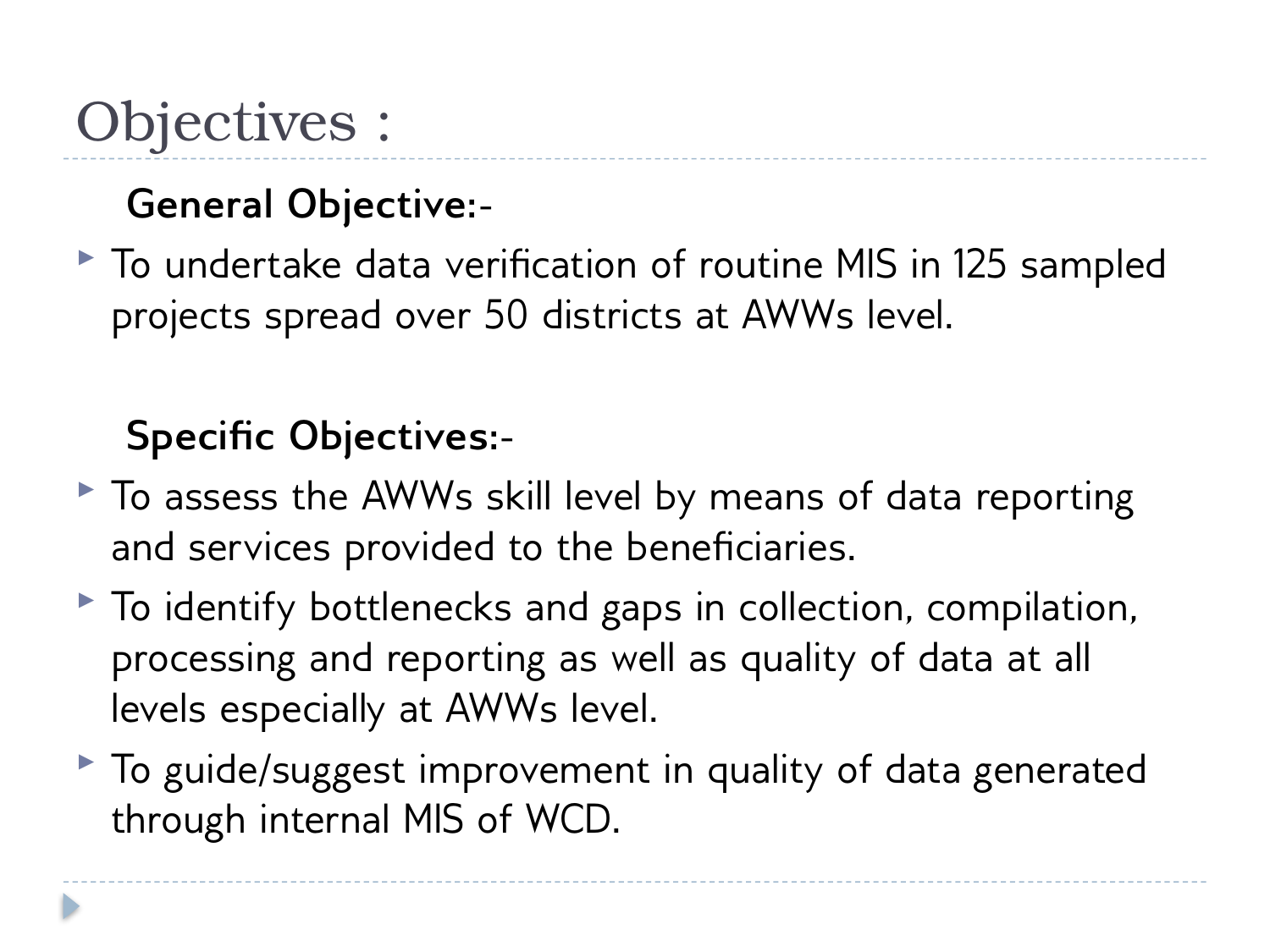

# Objectives :
    General Objective:-
To undertake data verification of routine MIS in 125 sampled projects spread over 50 districts at AWWs level.

    Specific Objectives:-
To assess the AWWs skill level by means of data reporting and services provided to the beneficiaries.
To identify bottlenecks and gaps in collection, compilation, processing and reporting as well as quality of data at all levels especially at AWWs level.
To guide/suggest improvement in quality of data generated through internal MIS of WCD.